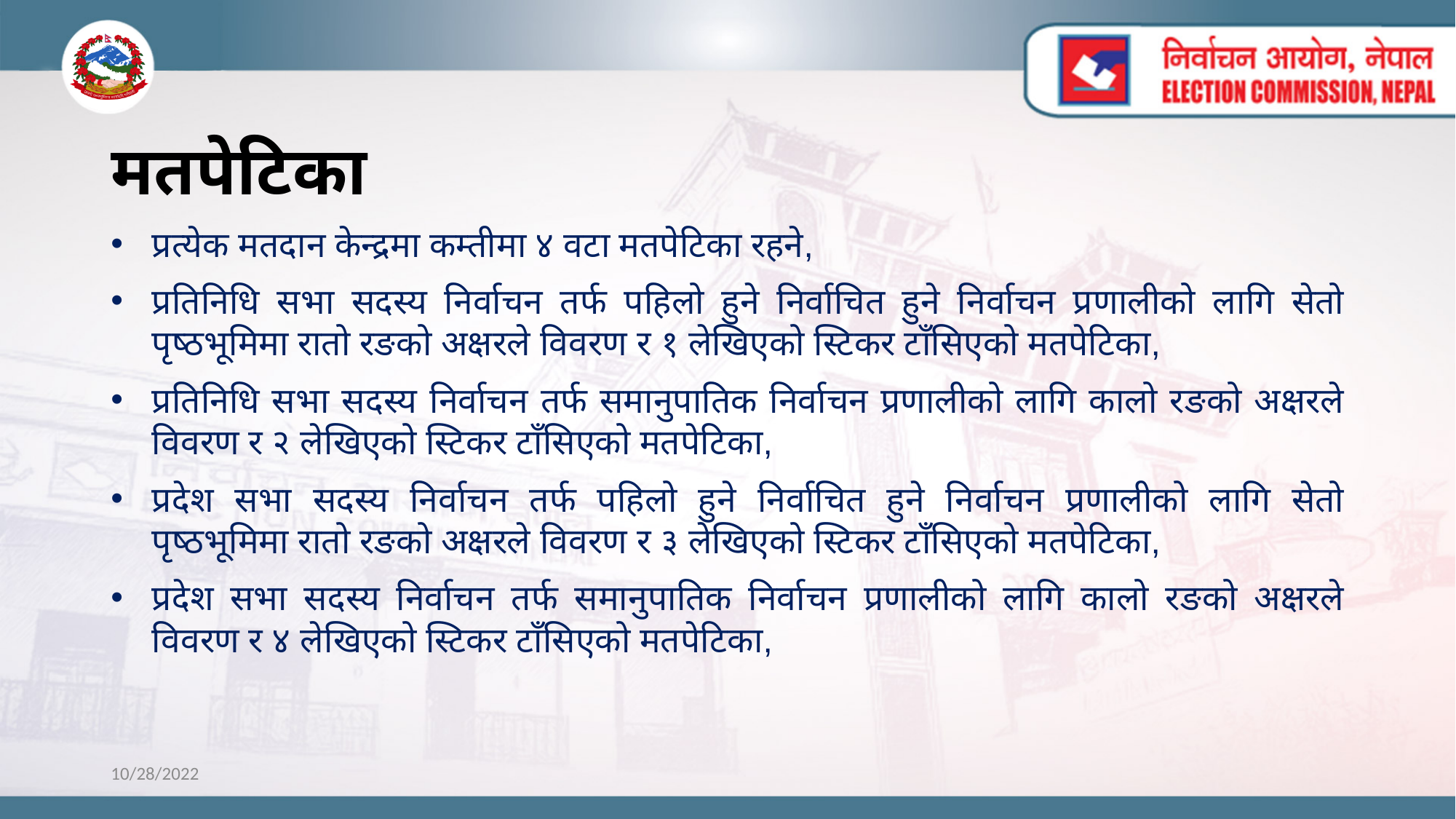

# मतपेटिका
प्रत्येक मतदान केन्द्रमा कम्तीमा ४ वटा मतपेटिका रहने,
प्रतिनिधि सभा सदस्य निर्वाचन तर्फ पहिलो हुने निर्वाचित हुने निर्वाचन प्रणालीको लागि सेतो पृष्ठभूमिमा रातो रङको अक्षरले विवरण र १ लेखिएको स्टिकर टाँसिएको मतपेटिका,
प्रतिनिधि सभा सदस्य निर्वाचन तर्फ समानुपातिक निर्वाचन प्रणालीको लागि कालो रङको अक्षरले विवरण र २ लेखिएको स्टिकर टाँसिएको मतपेटिका,
प्रदेश सभा सदस्य निर्वाचन तर्फ पहिलो हुने निर्वाचित हुने निर्वाचन प्रणालीको लागि सेतो पृष्ठभूमिमा रातो रङको अक्षरले विवरण र ३ लेखिएको स्टिकर टाँसिएको मतपेटिका,
प्रदेश सभा सदस्य निर्वाचन तर्फ समानुपातिक निर्वाचन प्रणालीको लागि कालो रङको अक्षरले विवरण र ४ लेखिएको स्टिकर टाँसिएको मतपेटिका,
10/28/2022